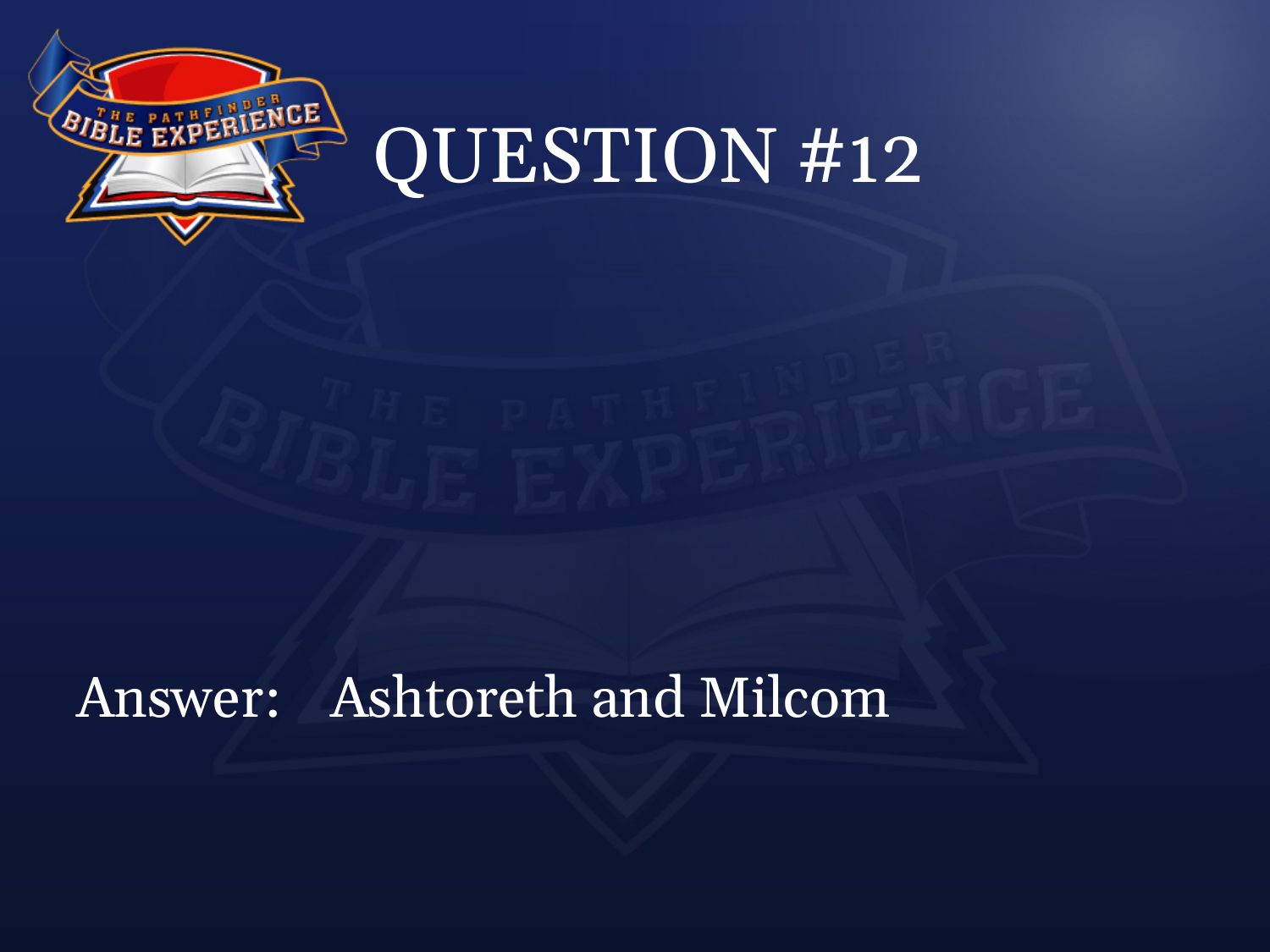

# QUESTION #12

Answer:	Ashtoreth and Milcom